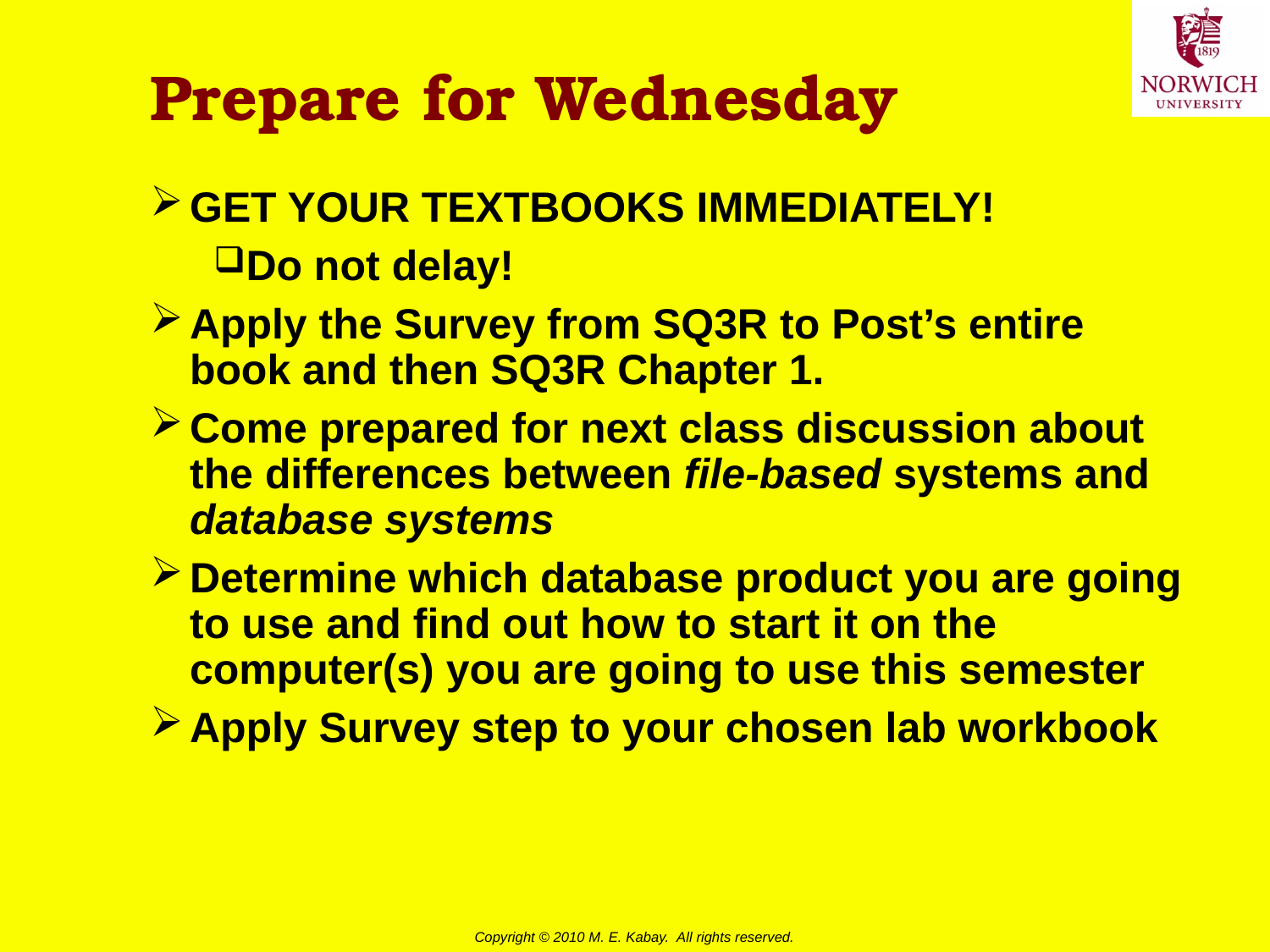

# Prepare for Wednesday
GET YOUR TEXTBOOKS IMMEDIATELY!
Do not delay!
Apply the Survey from SQ3R to Post’s entire book and then SQ3R Chapter 1.
Come prepared for next class discussion about the differences between file-based systems and database systems
Determine which database product you are going to use and find out how to start it on the computer(s) you are going to use this semester
Apply Survey step to your chosen lab workbook